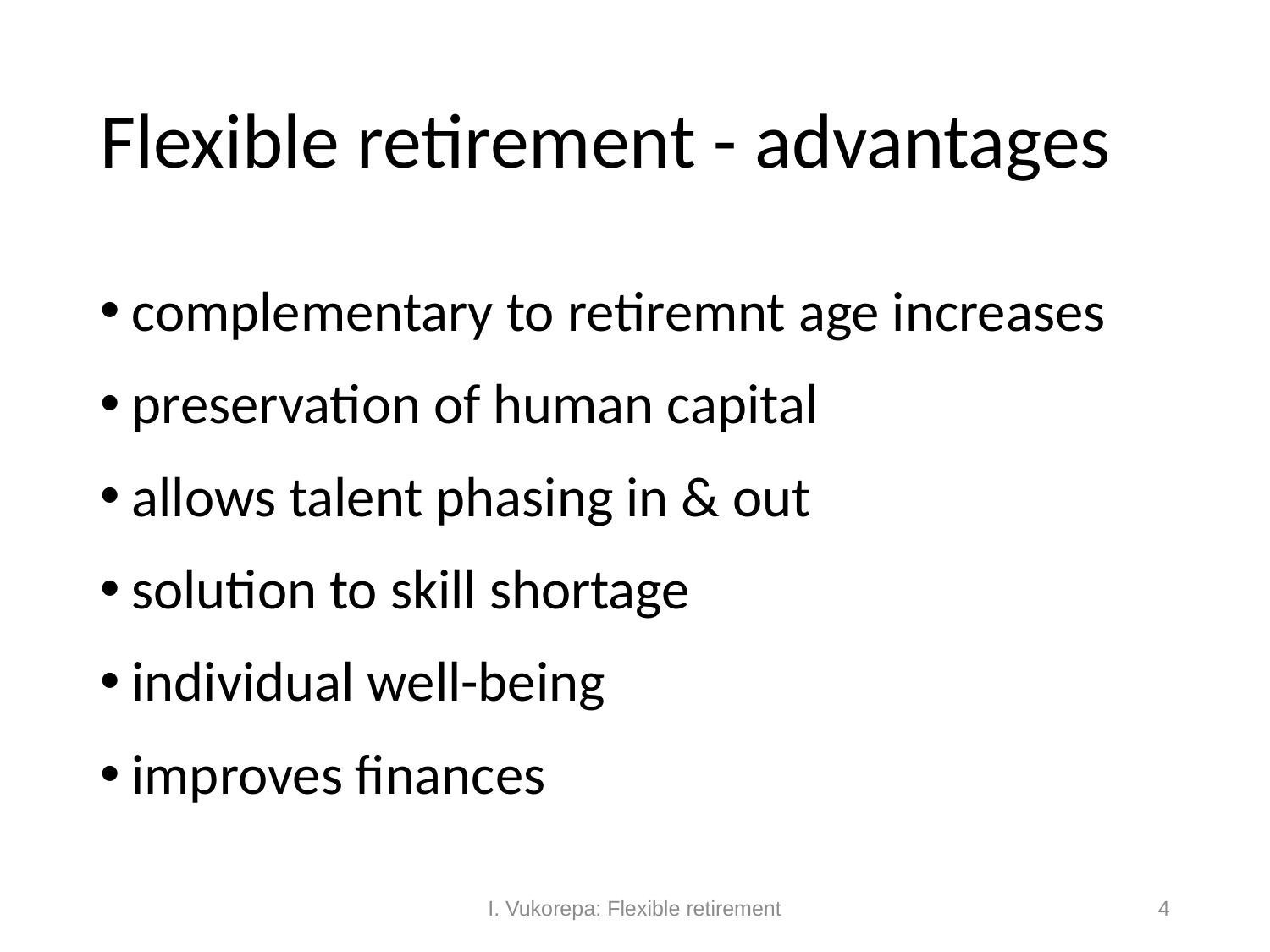

# Flexible retirement - advantages
complementary to retiremnt age increases
preservation of human capital
allows talent phasing in & out
solution to skill shortage
individual well-being
improves finances

I. Vukorepa: Flexible retirement
4